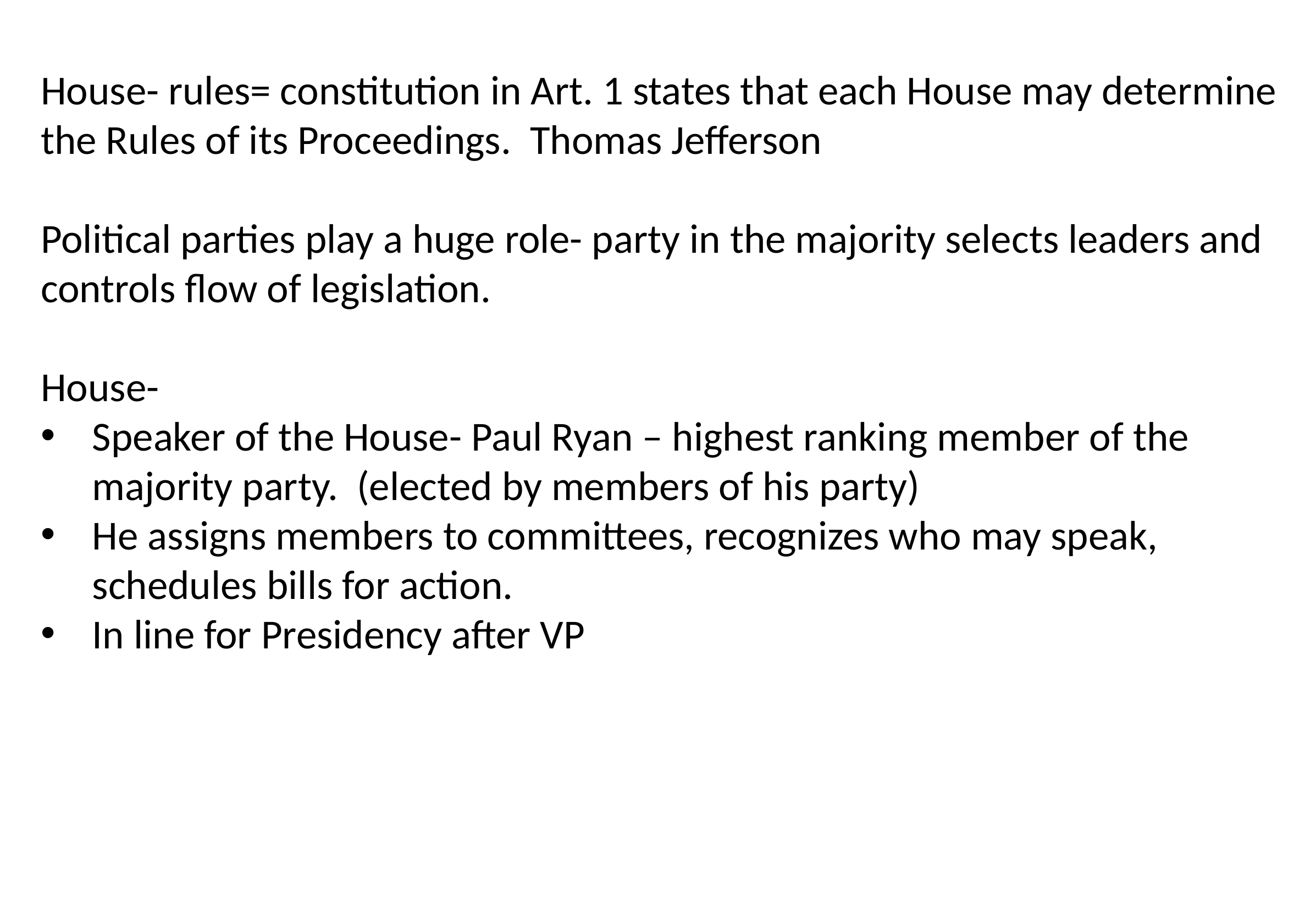

House- rules= constitution in Art. 1 states that each House may determine the Rules of its Proceedings.  Thomas Jefferson

Political parties play a huge role- party in the majority selects leaders and controls flow of legislation.

House-
Speaker of the House- Paul Ryan – highest ranking member of the majority party.  (elected by members of his party)
He assigns members to committees, recognizes who may speak, schedules bills for action.
In line for Presidency after VP